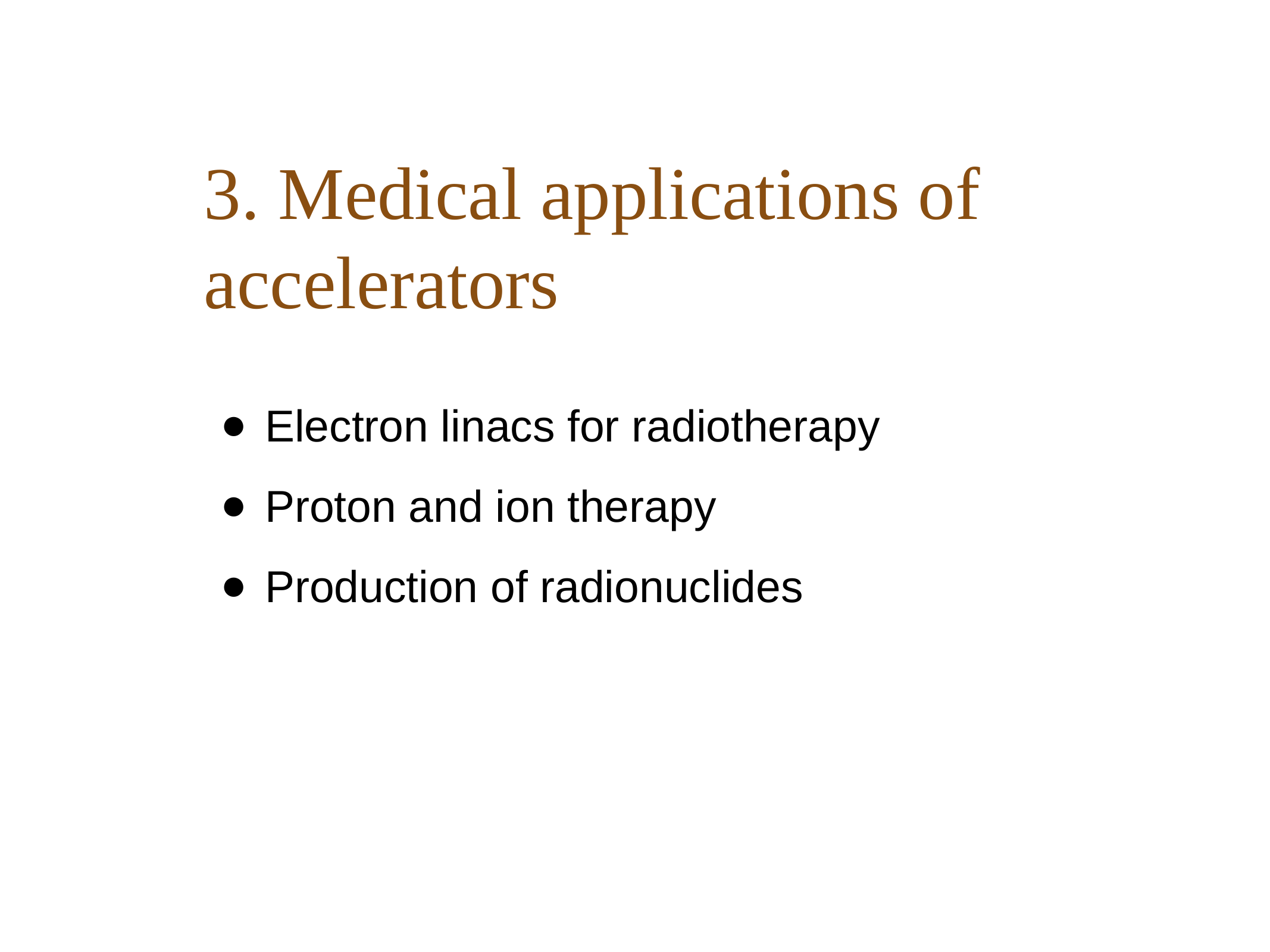

3. Medical applications of accelerators

Electron linacs for radiotherapy
Proton and ion therapy
Production of radionuclides